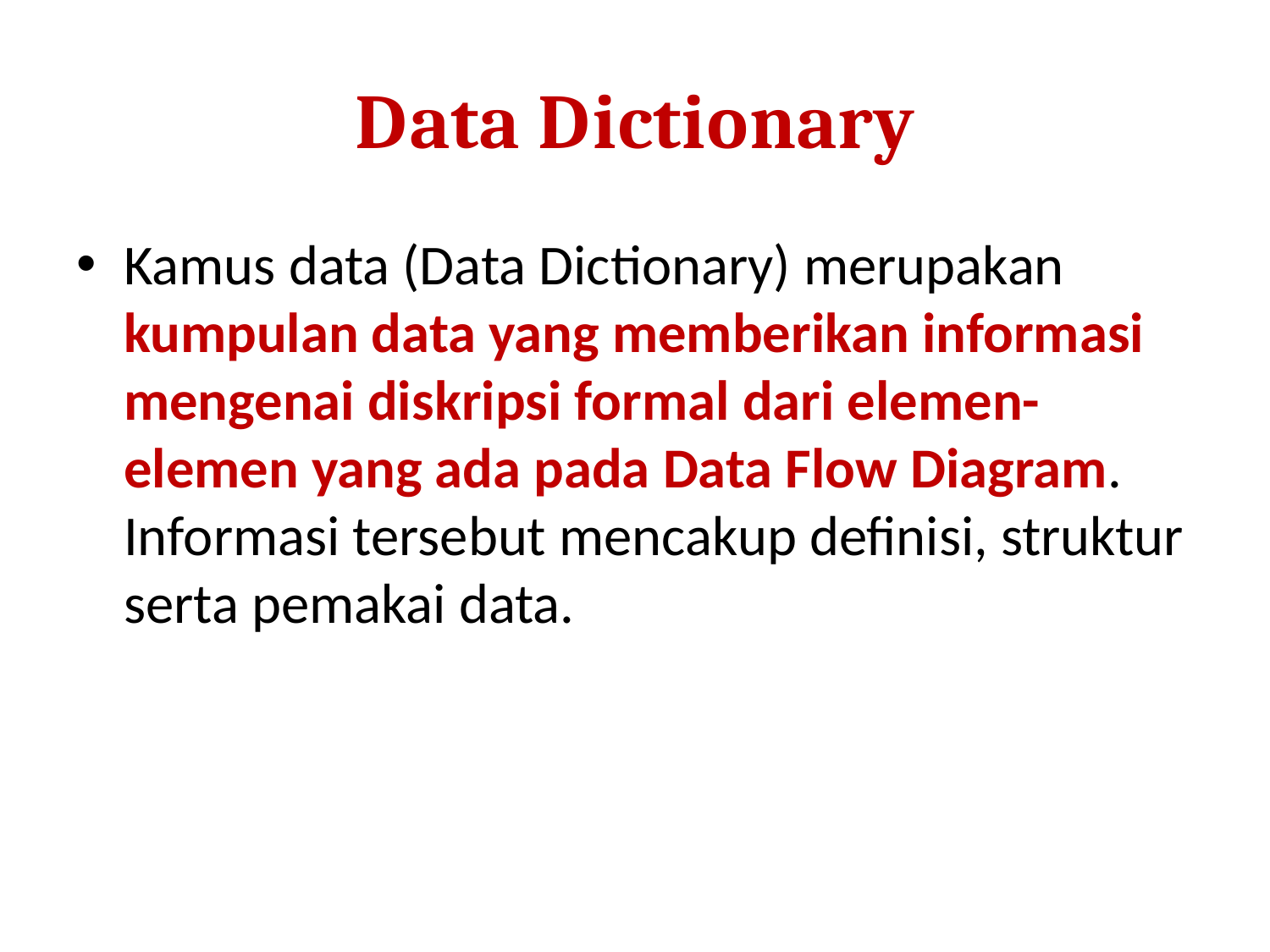

# Data Dictionary
Kamus data (Data Dictionary) merupakan kumpulan data yang memberikan informasi mengenai diskripsi formal dari elemen-elemen yang ada pada Data Flow Diagram. Informasi tersebut mencakup definisi, struktur serta pemakai data.